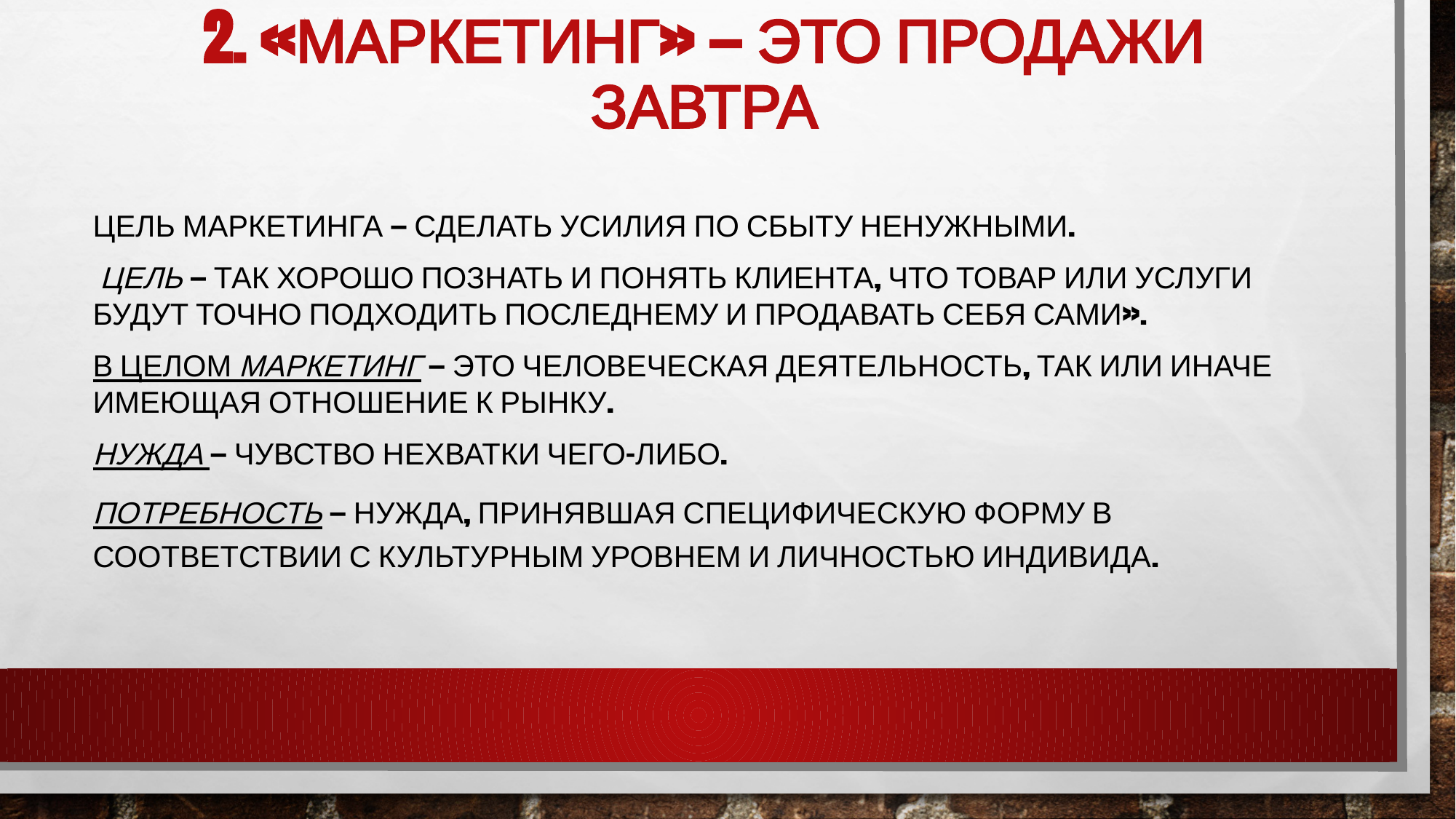

# 2. «Маркетинг» — это продажи завтра
Цель маркетинга — сделать усилия по сбыту ненужными.
 Цель — так хорошо познать и понять клиента, что товар или услуги будут точно подходить последнему и продавать себя сами».
В целом маркетинг — это человеческая деятельность, так или иначе имеющая отношение к рынку.
Нужда — чувство нехватки чего-либо.
Потребность — нужда, принявшая специфическую форму в соответствии с культурным уровнем и личностью индивида.